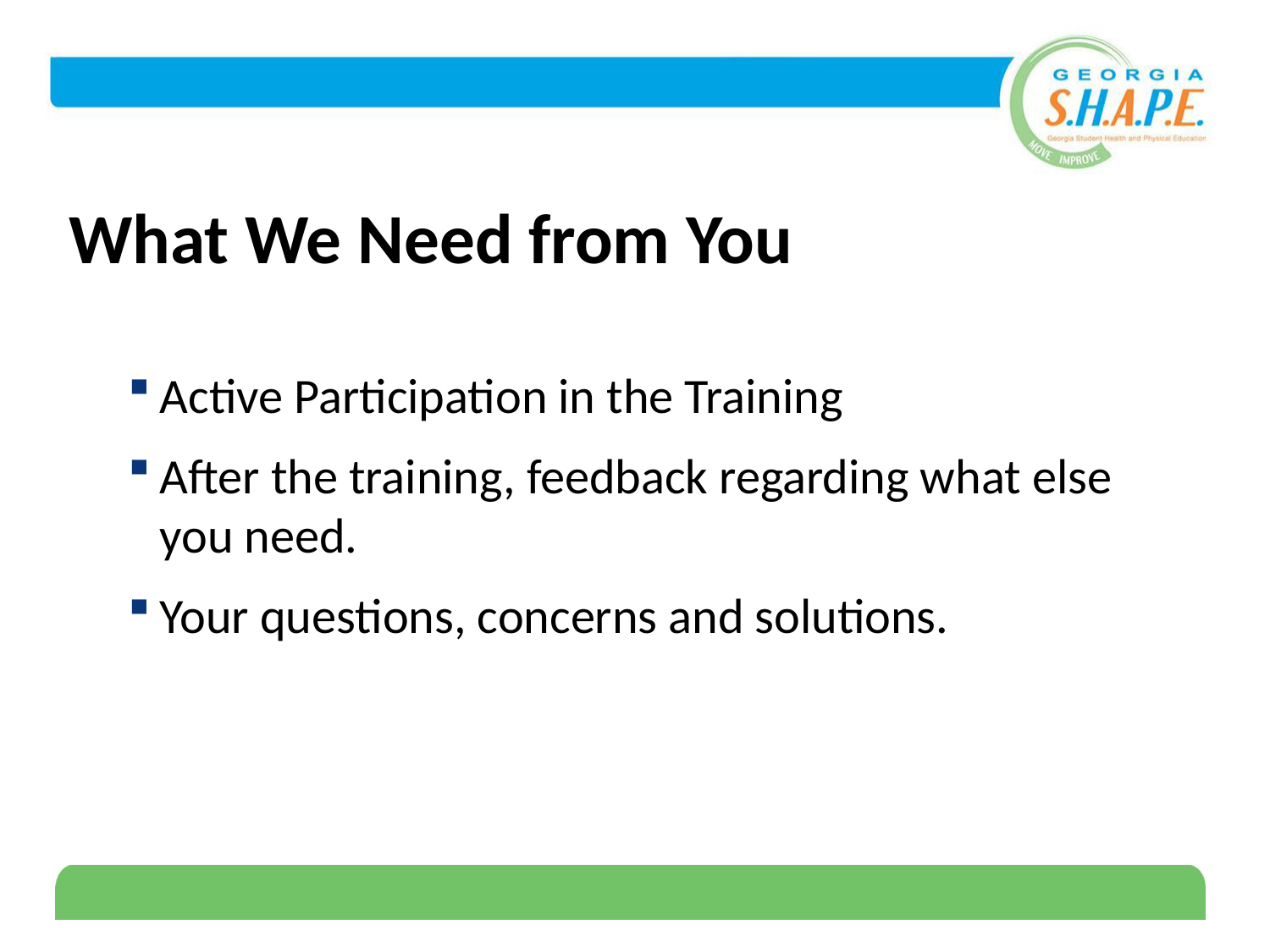

# What We Need from You
Active Participation in the Training
After the training, feedback regarding what else you need.
Your questions, concerns and solutions.